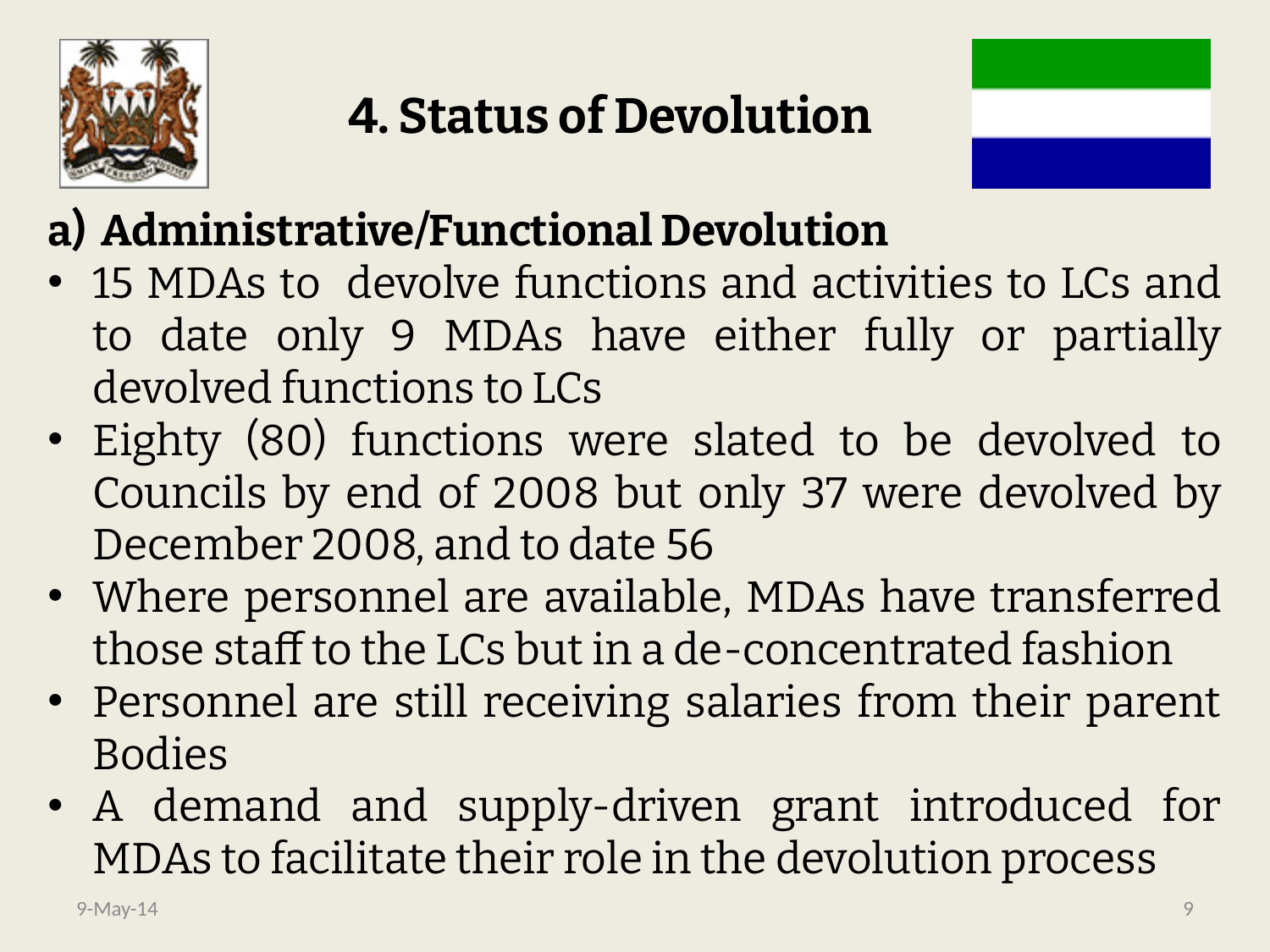

# 4. Status of Devolution
Administrative/Functional Devolution
15 MDAs to  devolve functions and activities to LCs and to date only 9 MDAs have either fully or partially devolved functions to LCs
Eighty (80) functions were slated to be devolved to Councils by end of 2008 but only 37 were devolved by December 2008, and to date 56
Where personnel are available, MDAs have transferred those staff to the LCs but in a de-concentrated fashion
Personnel are still receiving salaries from their parent Bodies
A demand and supply-driven grant introduced for MDAs to facilitate their role in the devolution process

9-May-14
9